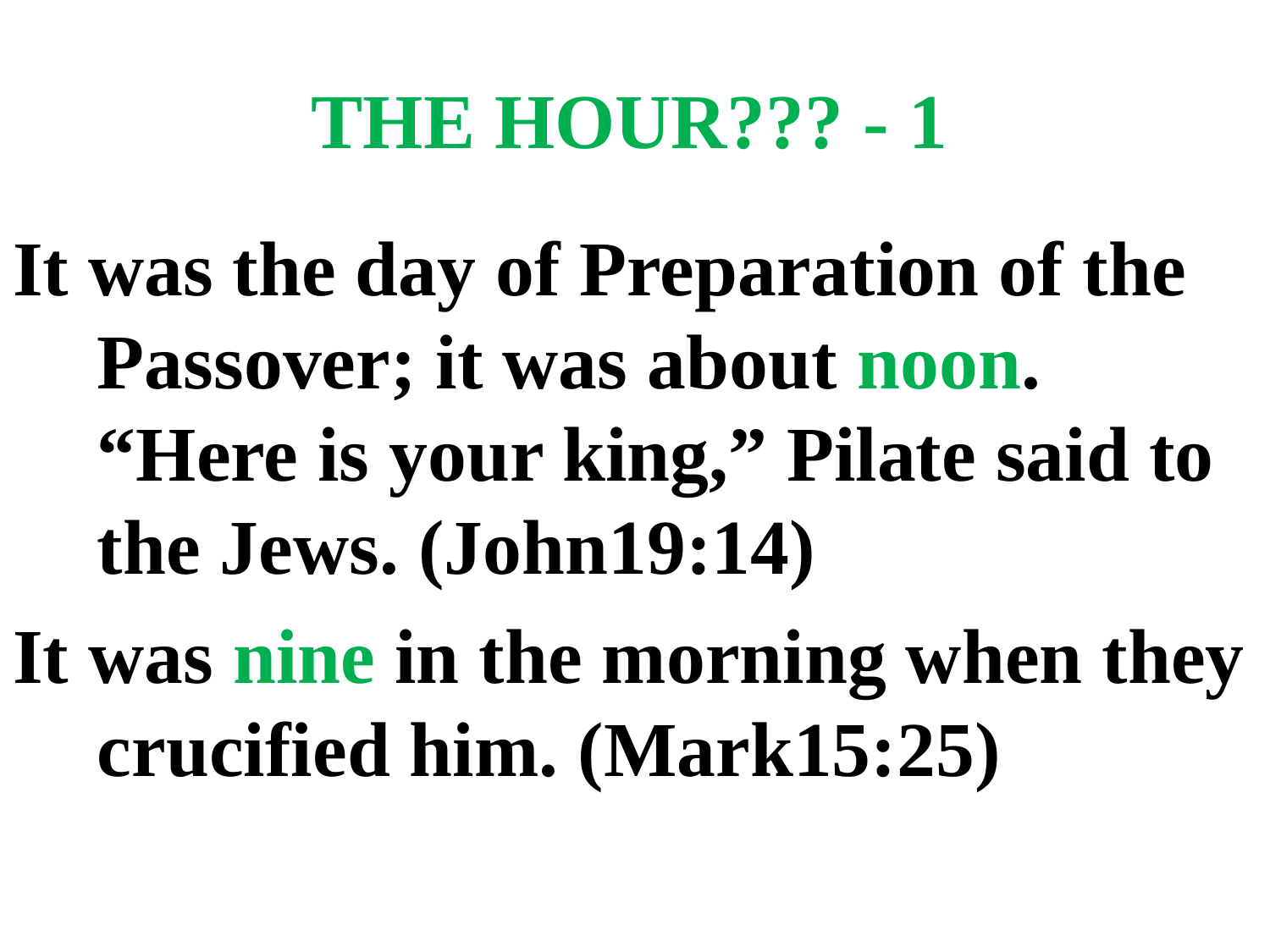

# THE HOUR??? - 1
It was the day of Preparation of the Passover; it was about noon. “Here is your king,” Pilate said to the Jews. (John19:14)
It was nine in the morning when they crucified him. (Mark15:25)